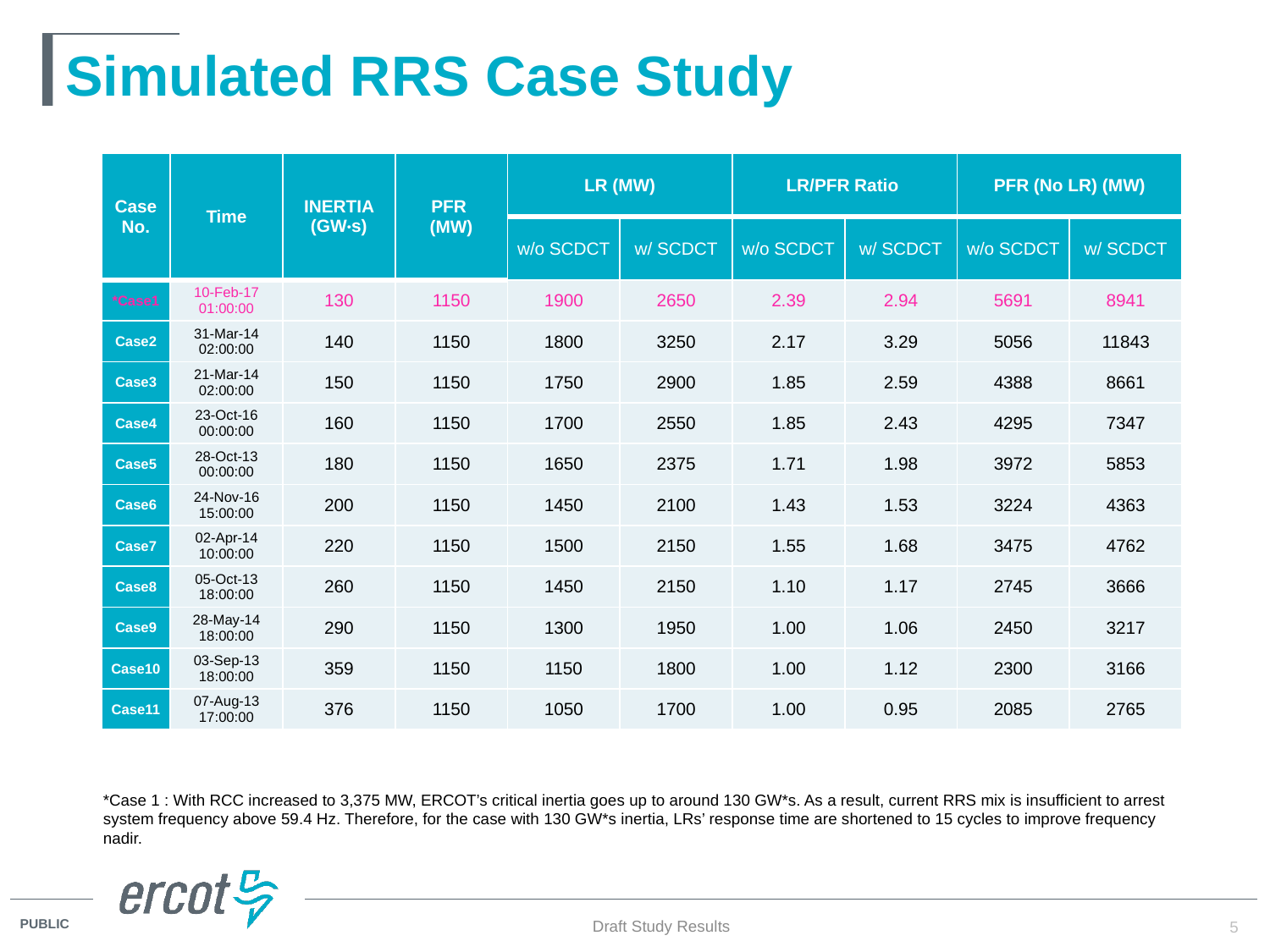

Preliminary
Draft
# Simulated RRS Case Study
| Case No. | Time | INERTIA (GW·s) | PFR (MW) | LR (MW) |  | LR/PFR Ratio |  | PFR (No LR) (MW) |  |
| --- | --- | --- | --- | --- | --- | --- | --- | --- | --- |
|  |  |  |  | w/o SCDCT | w/ SCDCT | w/o SCDCT | w/ SCDCT | w/o SCDCT | w/ SCDCT |
| \*Case1 | 10-Feb-17 01:00:00 | 130 | 1150 | 1900 | 2650 | 2.39 | 2.94 | 5691 | 8941 |
| Case2 | 31-Mar-14 02:00:00 | 140 | 1150 | 1800 | 3250 | 2.17 | 3.29 | 5056 | 11843 |
| Case3 | 21-Mar-14 02:00:00 | 150 | 1150 | 1750 | 2900 | 1.85 | 2.59 | 4388 | 8661 |
| Case4 | 23-Oct-16 00:00:00 | 160 | 1150 | 1700 | 2550 | 1.85 | 2.43 | 4295 | 7347 |
| Case5 | 28-Oct-13 00:00:00 | 180 | 1150 | 1650 | 2375 | 1.71 | 1.98 | 3972 | 5853 |
| Case6 | 24-Nov-16 15:00:00 | 200 | 1150 | 1450 | 2100 | 1.43 | 1.53 | 3224 | 4363 |
| Case7 | 02-Apr-14 10:00:00 | 220 | 1150 | 1500 | 2150 | 1.55 | 1.68 | 3475 | 4762 |
| Case8 | 05-Oct-13 18:00:00 | 260 | 1150 | 1450 | 2150 | 1.10 | 1.17 | 2745 | 3666 |
| Case9 | 28-May-14 18:00:00 | 290 | 1150 | 1300 | 1950 | 1.00 | 1.06 | 2450 | 3217 |
| Case10 | 03-Sep-13 18:00:00 | 359 | 1150 | 1150 | 1800 | 1.00 | 1.12 | 2300 | 3166 |
| Case11 | 07-Aug-13 17:00:00 | 376 | 1150 | 1050 | 1700 | 1.00 | 0.95 | 2085 | 2765 |
*Case 1 : With RCC increased to 3,375 MW, ERCOT’s critical inertia goes up to around 130 GW*s. As a result, current RRS mix is insufficient to arrest system frequency above 59.4 Hz. Therefore, for the case with 130 GW*s inertia, LRs’ response time are shortened to 15 cycles to improve frequency nadir.
Draft Study Results